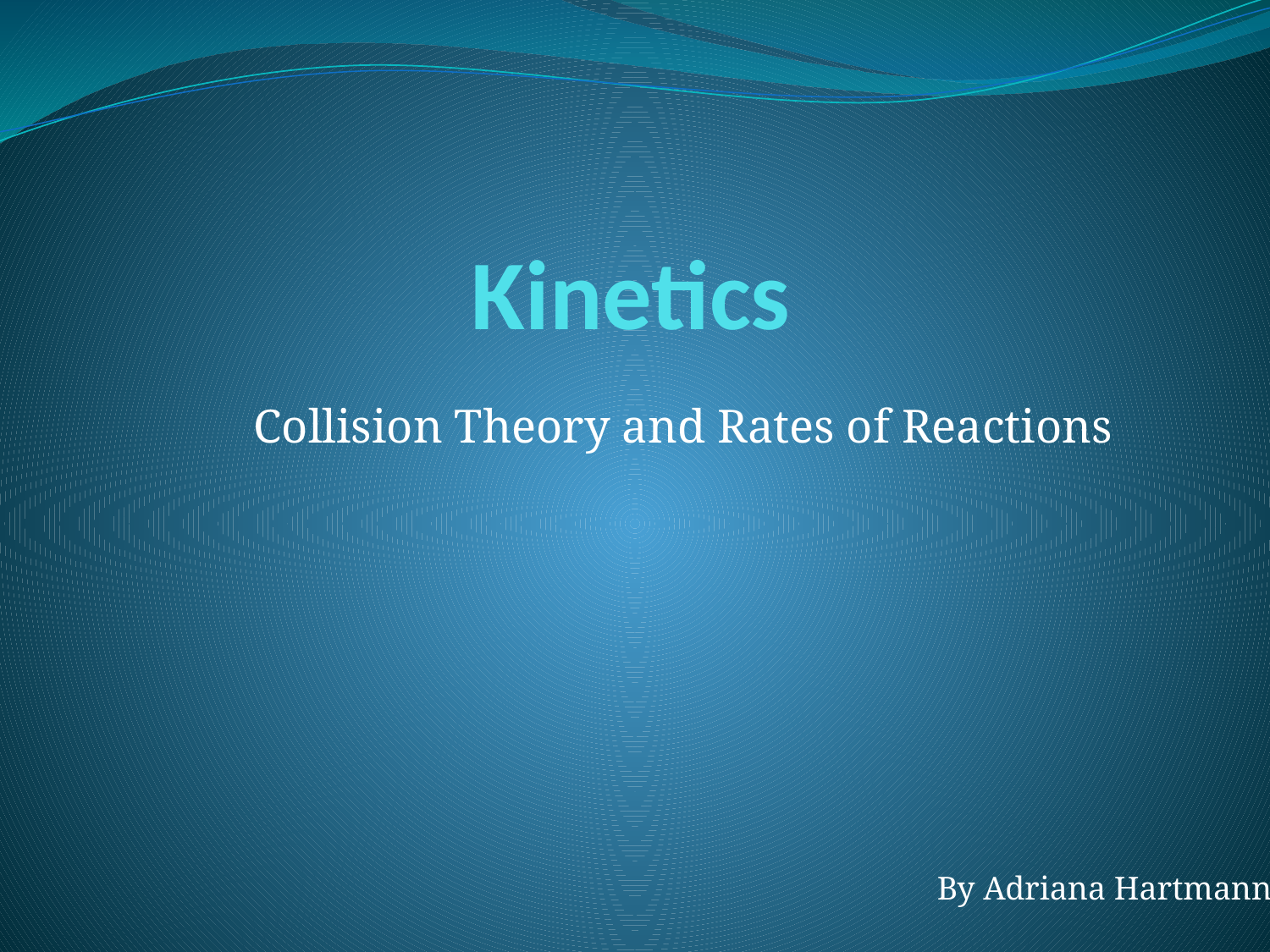

# Kinetics
Collision Theory and Rates of Reactions
By Adriana Hartmann